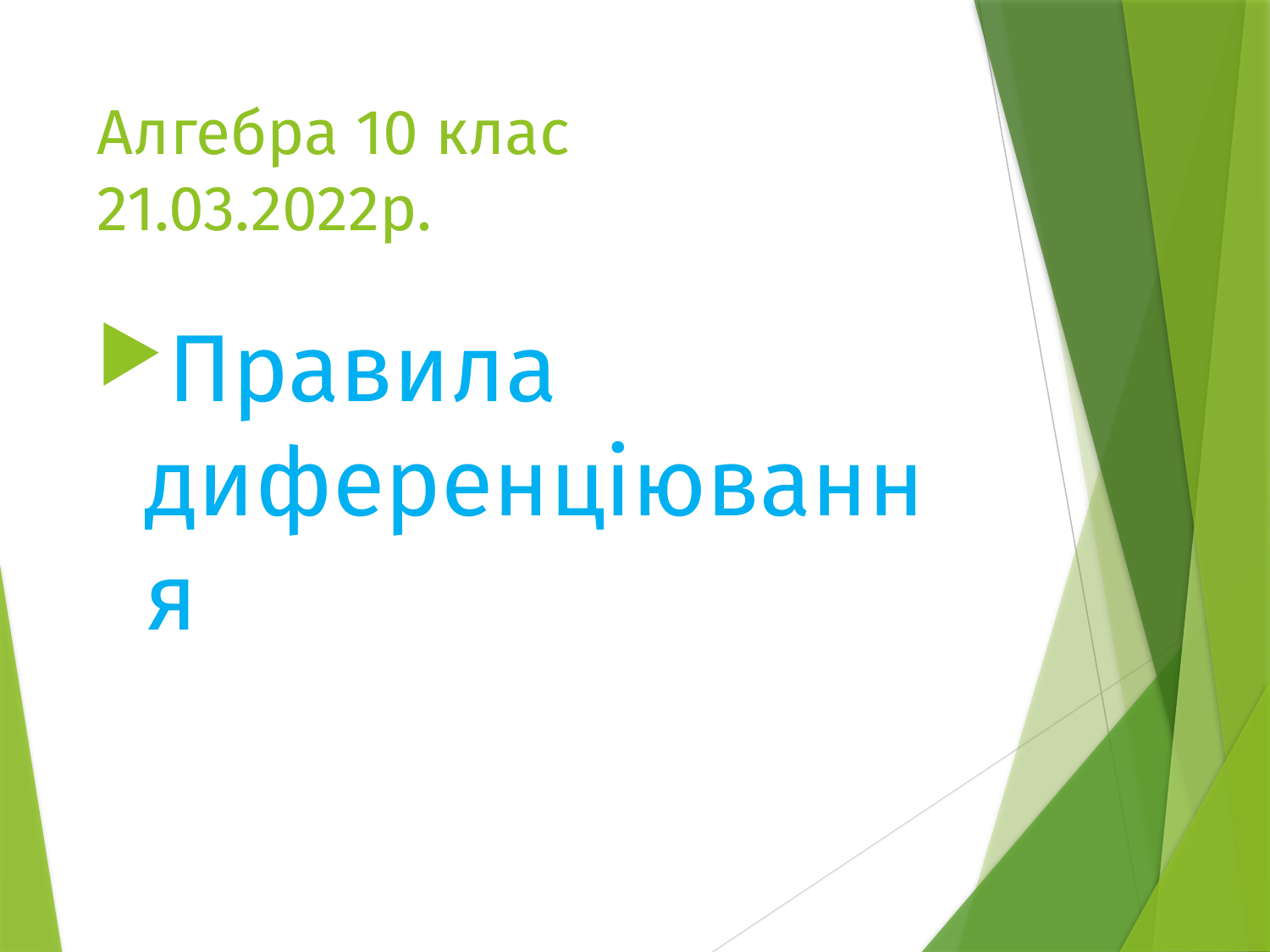

# Алгебра 10 клас 21.03.2022р.
Правила диференціювання